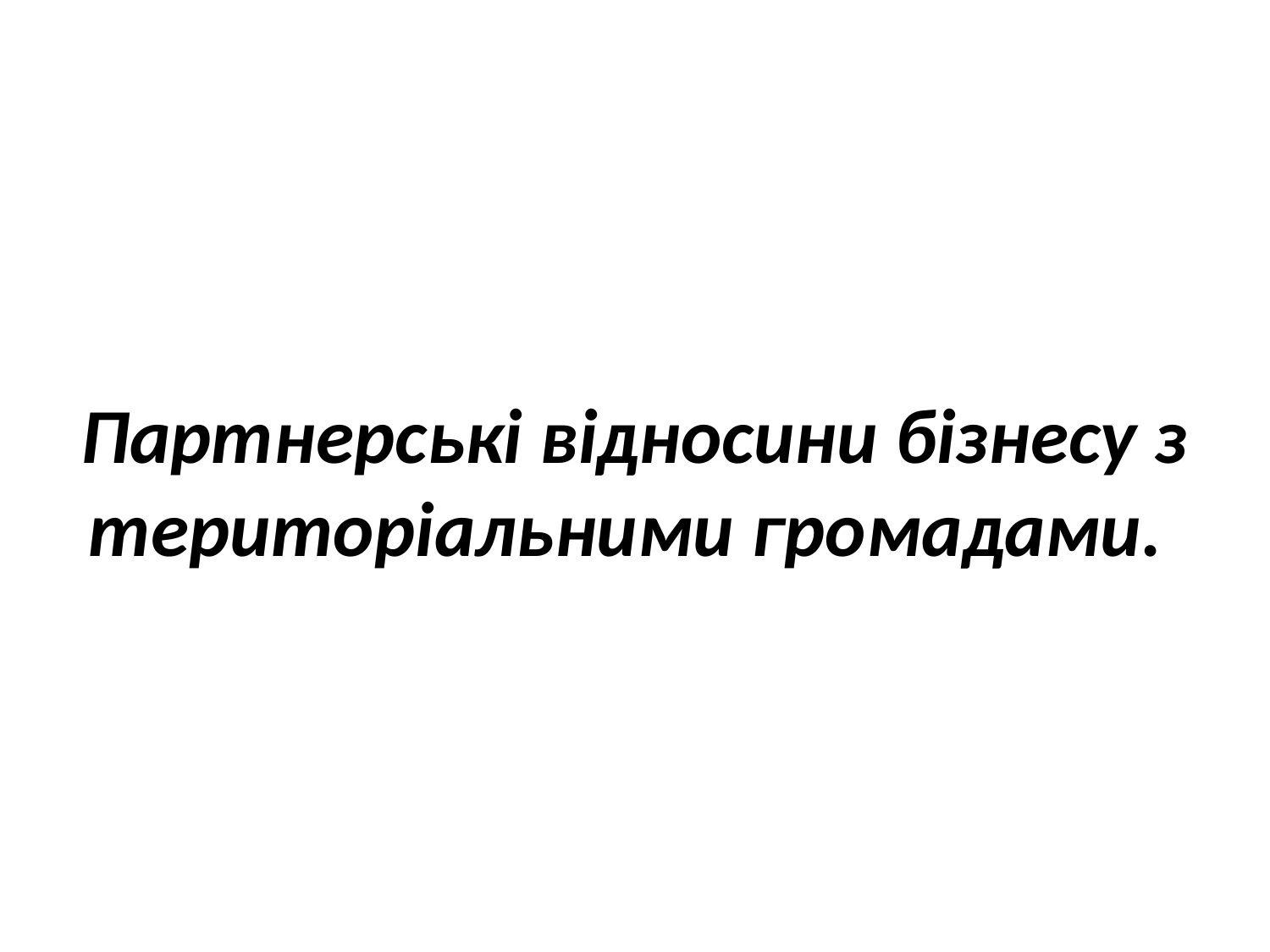

# Партнерські відносини бізнесу з територіальними громадами.